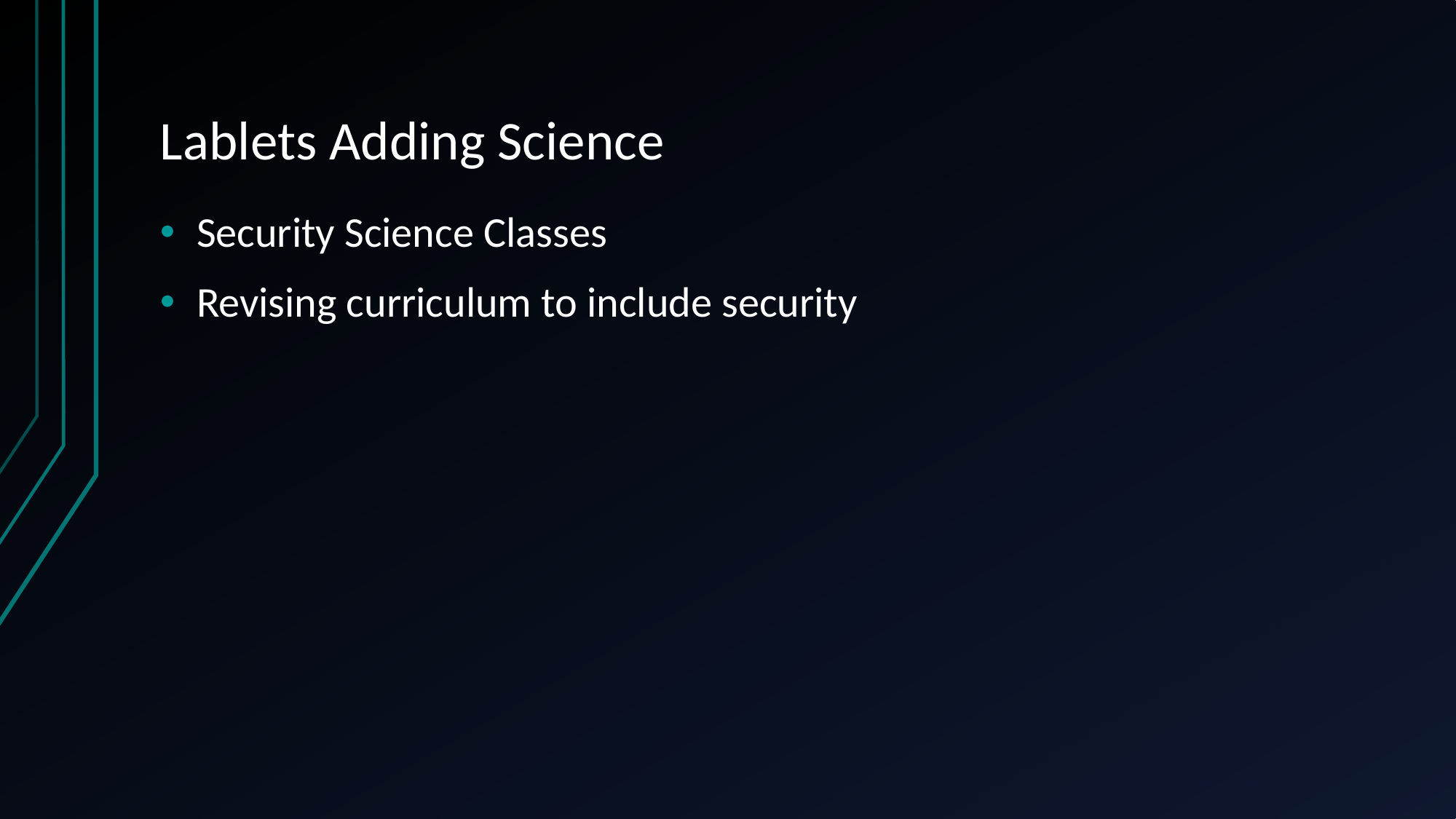

# Lablets Adding Science
Security Science Classes
Revising curriculum to include security